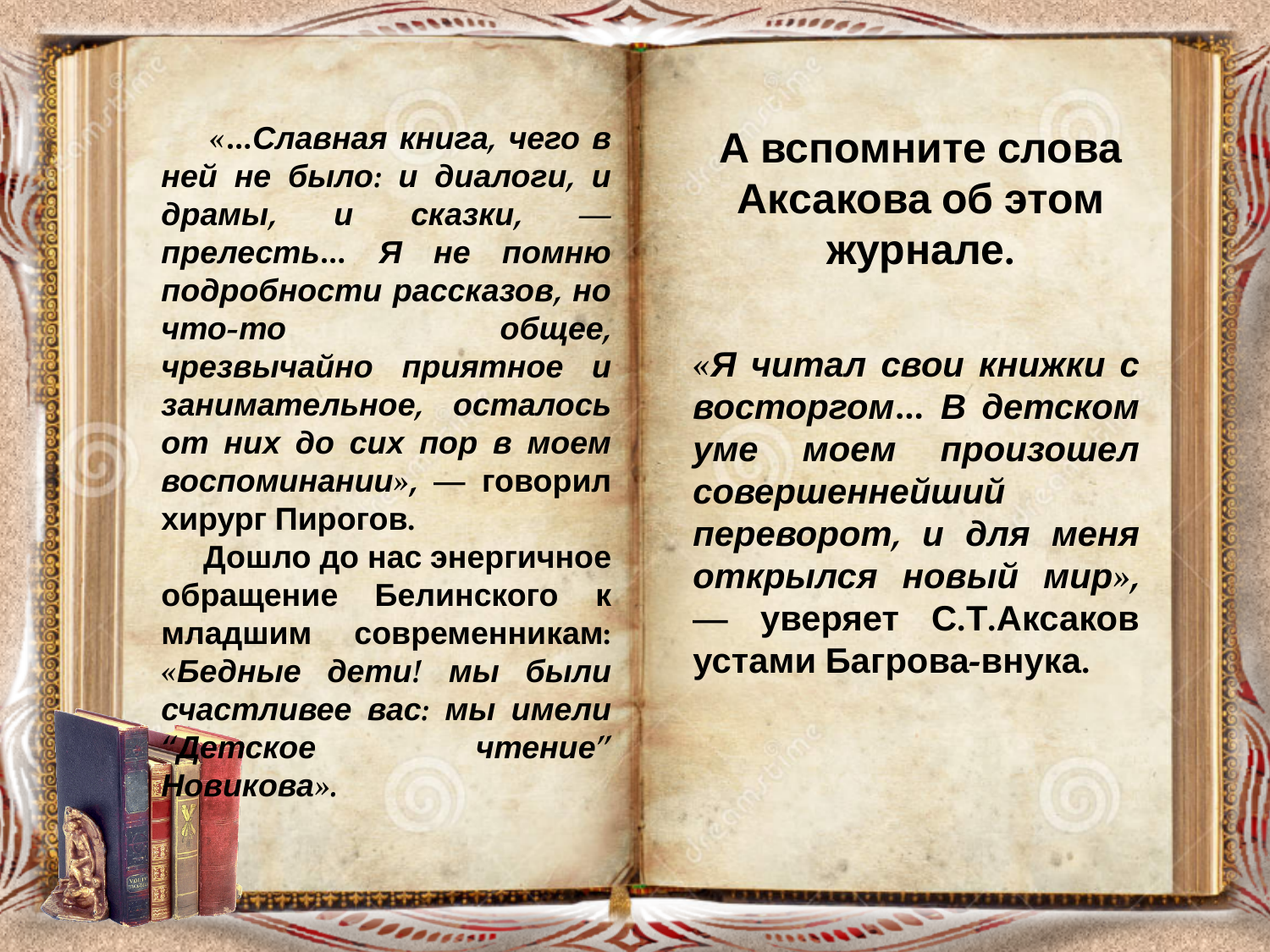

«…Славная книга, чего в ней не было: и диалоги, и драмы, и сказки, — прелесть… Я не помню подробности рассказов, но что-то общее, чрезвычайно приятное и занимательное, осталось от них до сих пор в моем воспоминании», — говорил хирург Пирогов.
     Дошло до нас энергичное обращение Белинского к младшим современникам: «Бедные дети! мы были счастливее вас: мы имели “Детское чтение” Новикова».
А вспомните слова Аксакова об этом журнале.
«Я читал свои книжки с восторгом… В детском уме моем произошел совершеннейший переворот, и для меня открылся новый мир», — уверяет С.Т.Аксаков устами Багрова-внука.